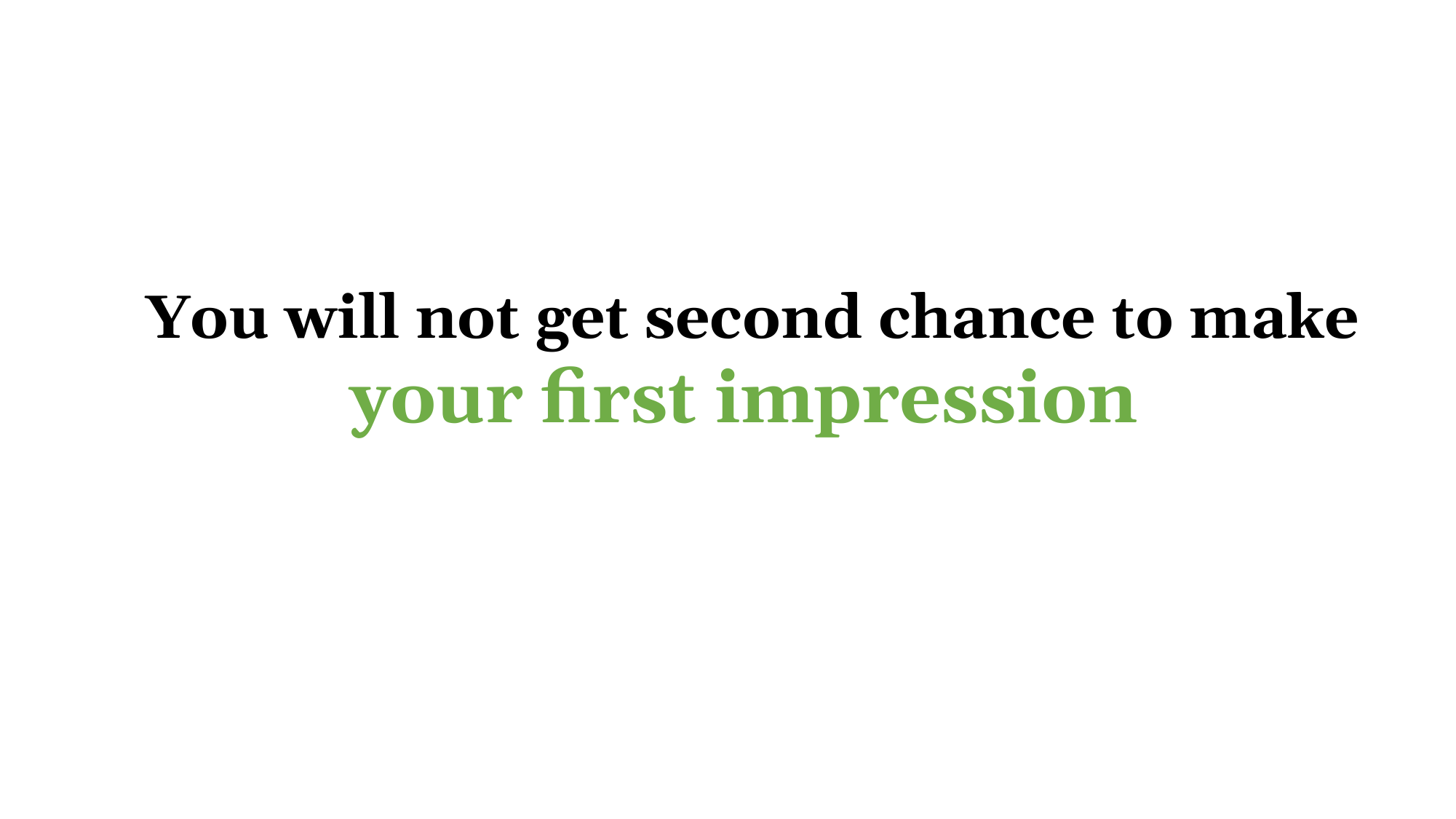

You will not get second chance to make your first impression